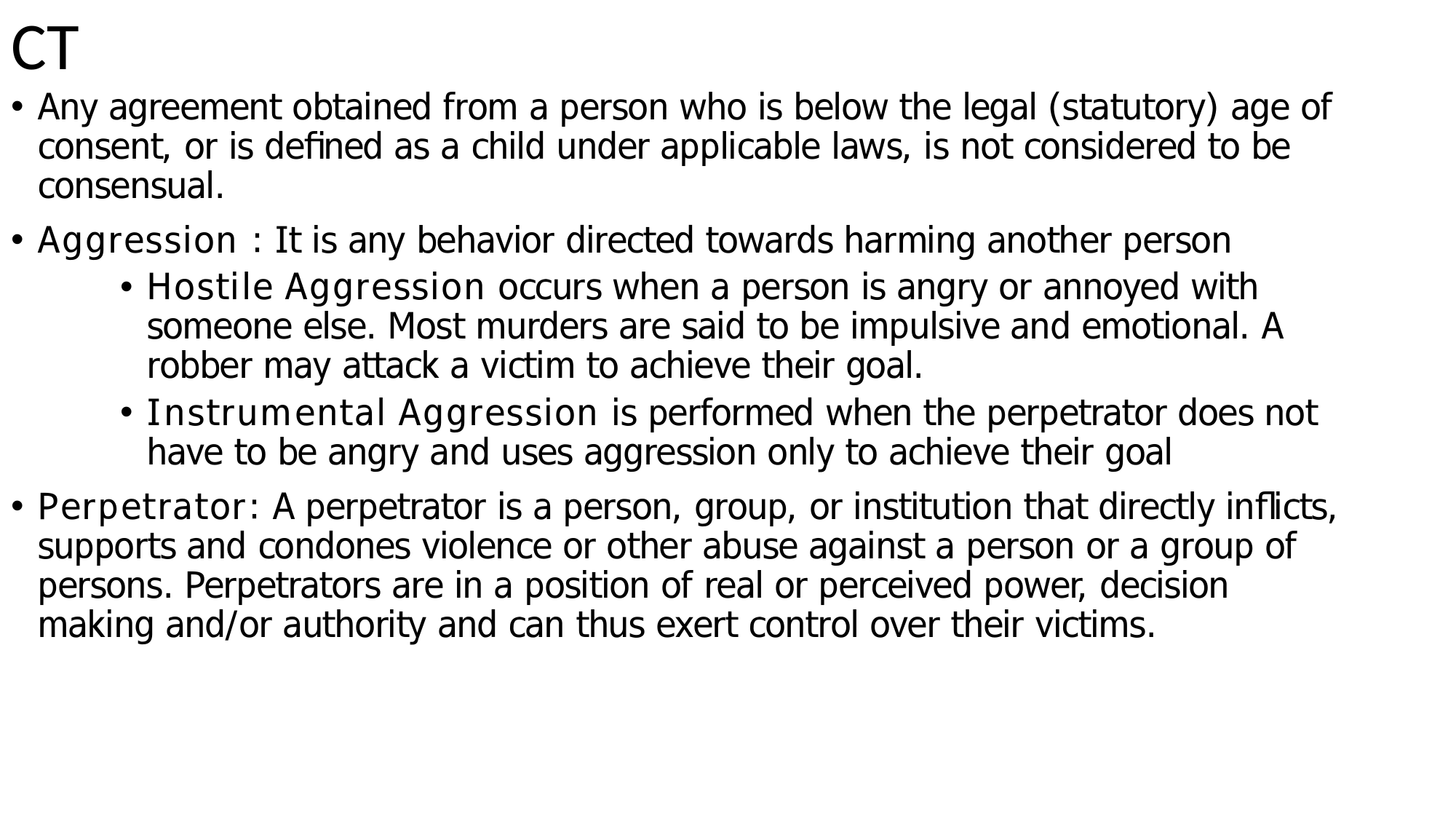

# CT
Any agreement obtained from a person who is below the legal (statutory) age of consent, or is defined as a child under applicable laws, is not considered to be consensual.
Aggression : It is any behavior directed towards harming another person
Hostile Aggression occurs when a person is angry or annoyed with someone else. Most murders are said to be impulsive and emotional. A robber may attack a victim to achieve their goal.
Instrumental Aggression is performed when the perpetrator does not have to be angry and uses aggression only to achieve their goal
Perpetrator: A perpetrator is a person, group, or institution that directly inflicts, supports and condones violence or other abuse against a person or a group of persons. Perpetrators are in a position of real or perceived power, decision making and/or authority and can thus exert control over their victims.